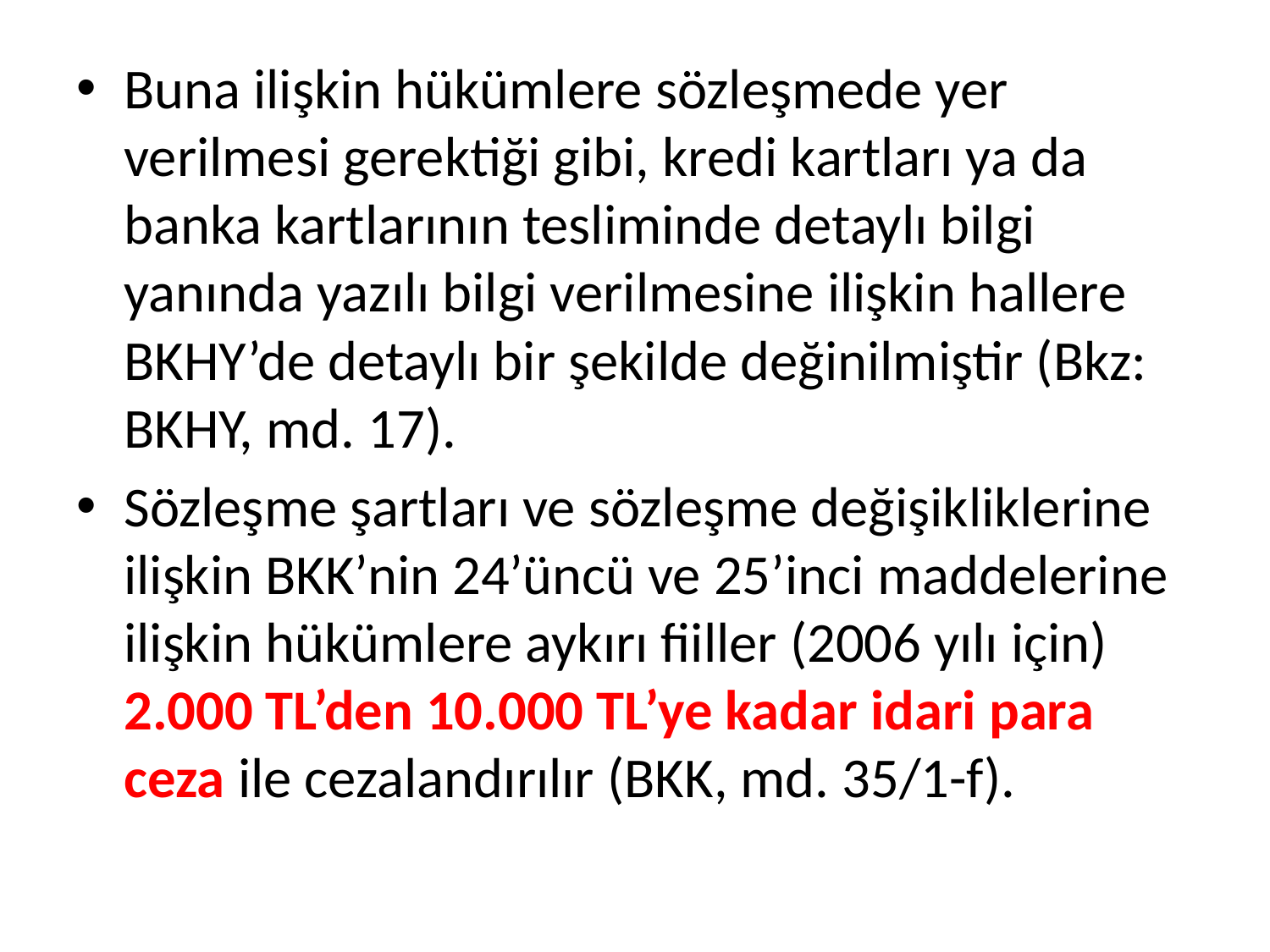

Buna ilişkin hükümlere sözleşmede yer verilmesi gerektiği gibi, kredi kartları ya da banka kartlarının tesliminde detaylı bilgi yanında yazılı bilgi verilmesine ilişkin hallere BKHY’de detaylı bir şekilde değinilmiştir (Bkz: BKHY, md. 17).
Sözleşme şartları ve sözleşme değişikliklerine ilişkin BKK’nin 24’üncü ve 25’inci maddelerine ilişkin hükümlere aykırı fiiller (2006 yılı için) 2.000 TL’den 10.000 TL’ye kadar idari para ceza ile cezalandırılır (BKK, md. 35/1-f).